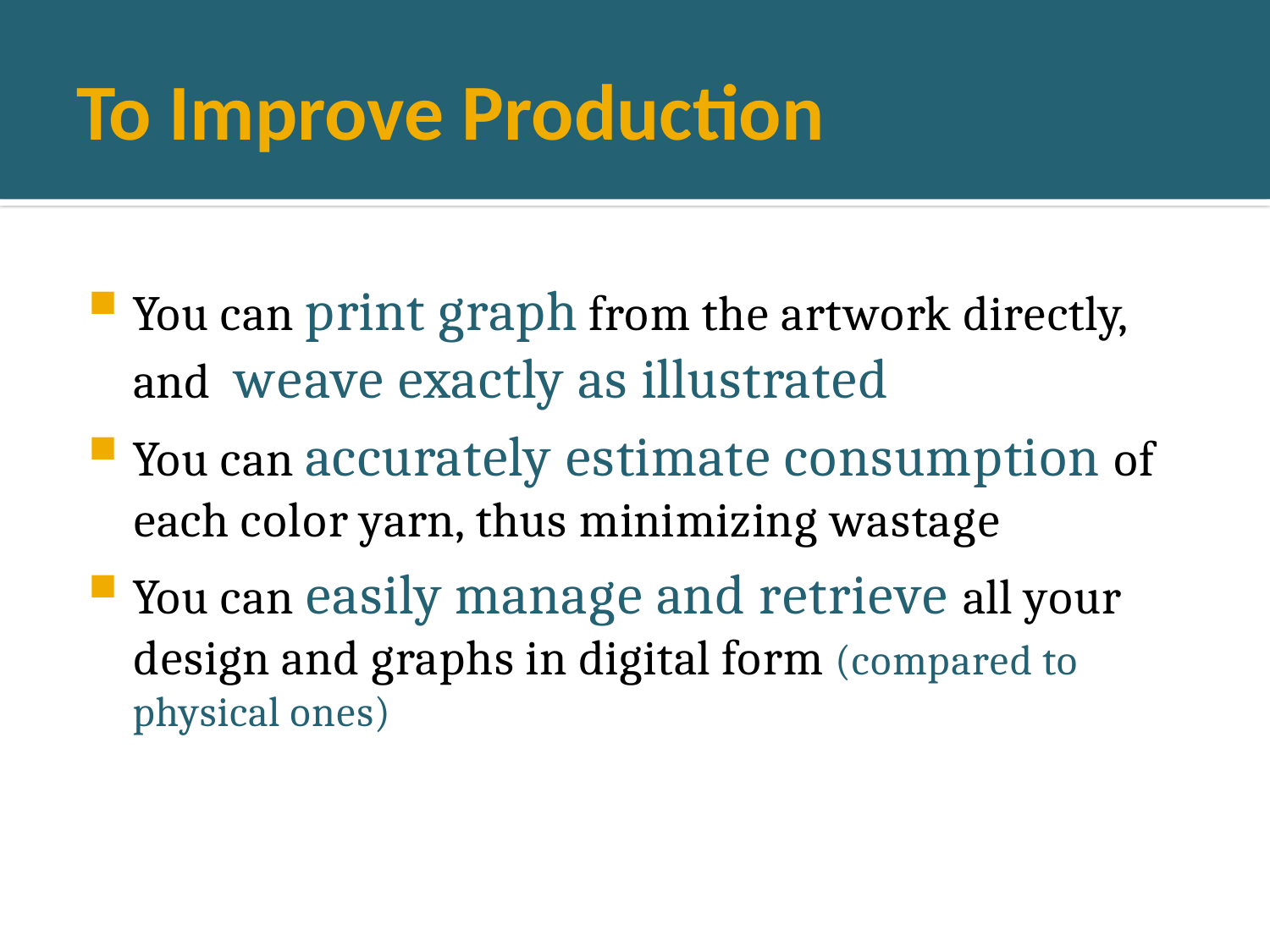

# To Improve Production
You can print graph from the artwork directly, and  weave exactly as illustrated
You can accurately estimate consumption of each color yarn, thus minimizing wastage
You can easily manage and retrieve all your design and graphs in digital form (compared to physical ones)